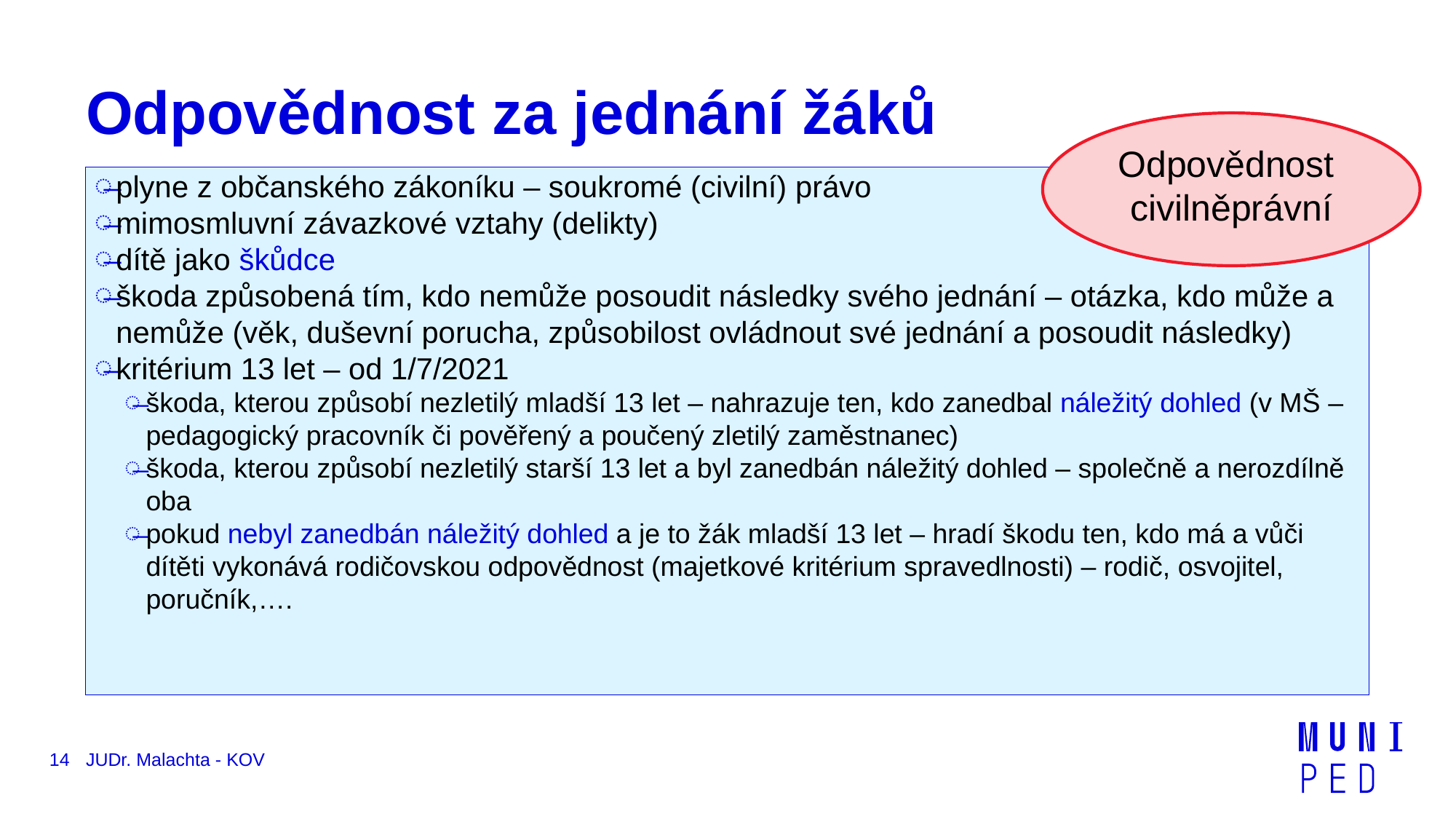

# Odpovědnost za jednání žáků
Odpovědnost
civilněprávní
plyne z občanského zákoníku – soukromé (civilní) právo
mimosmluvní závazkové vztahy (delikty)
dítě jako škůdce
škoda způsobená tím, kdo nemůže posoudit následky svého jednání – otázka, kdo může a nemůže (věk, duševní porucha, způsobilost ovládnout své jednání a posoudit následky)
kritérium 13 let – od 1/7/2021
škoda, kterou způsobí nezletilý mladší 13 let – nahrazuje ten, kdo zanedbal náležitý dohled (v MŠ – pedagogický pracovník či pověřený a poučený zletilý zaměstnanec)
škoda, kterou způsobí nezletilý starší 13 let a byl zanedbán náležitý dohled – společně a nerozdílně oba
pokud nebyl zanedbán náležitý dohled a je to žák mladší 13 let – hradí škodu ten, kdo má a vůči dítěti vykonává rodičovskou odpovědnost (majetkové kritérium spravedlnosti) – rodič, osvojitel, poručník,….
14
JUDr. Malachta - KOV